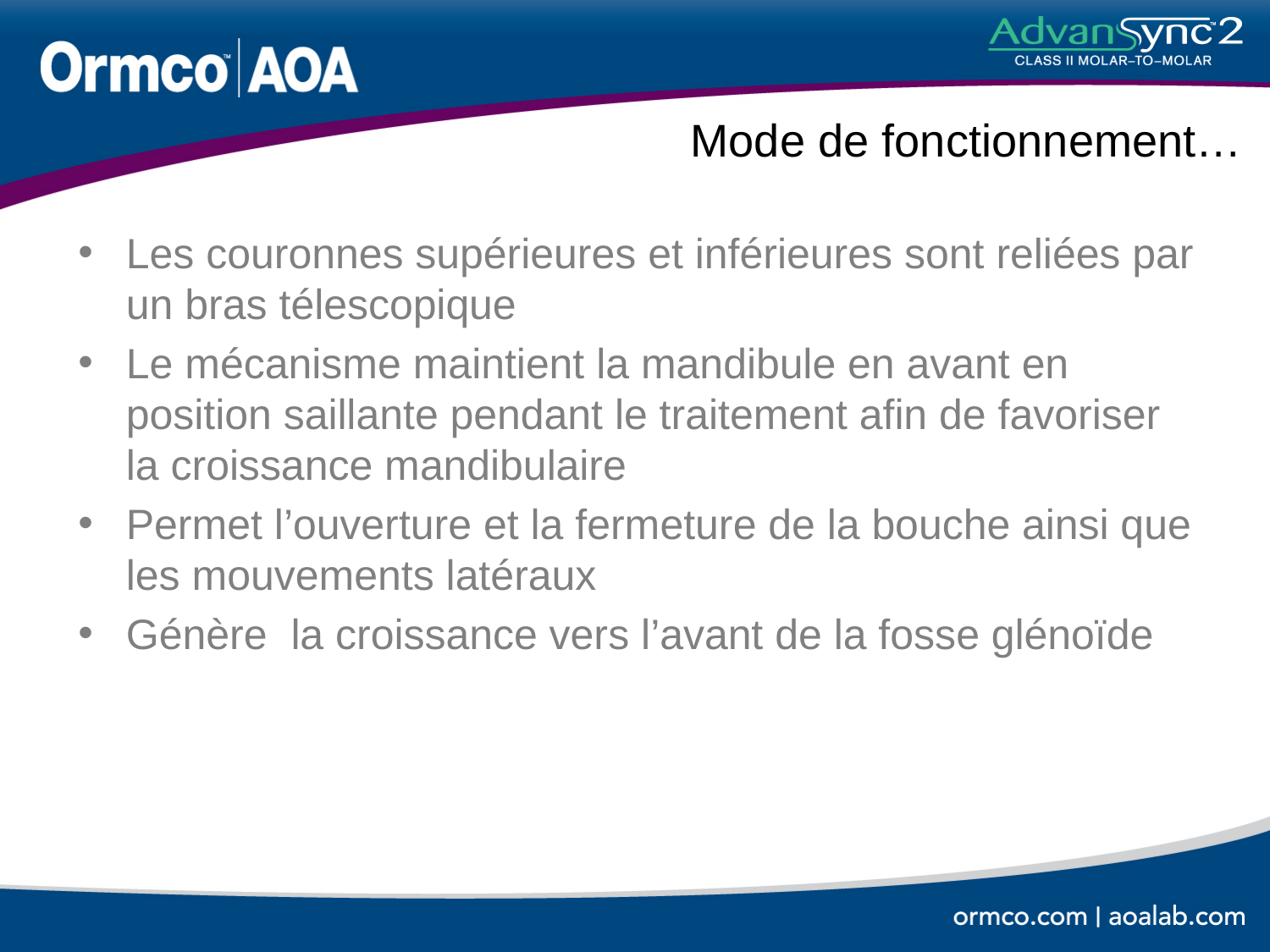

# Mode de fonctionnement…
Les couronnes supérieures et inférieures sont reliées par un bras télescopique
Le mécanisme maintient la mandibule en avant en position saillante pendant le traitement afin de favoriser la croissance mandibulaire
Permet l’ouverture et la fermeture de la bouche ainsi que les mouvements latéraux
Génère  la croissance vers l’avant de la fosse glénoïde